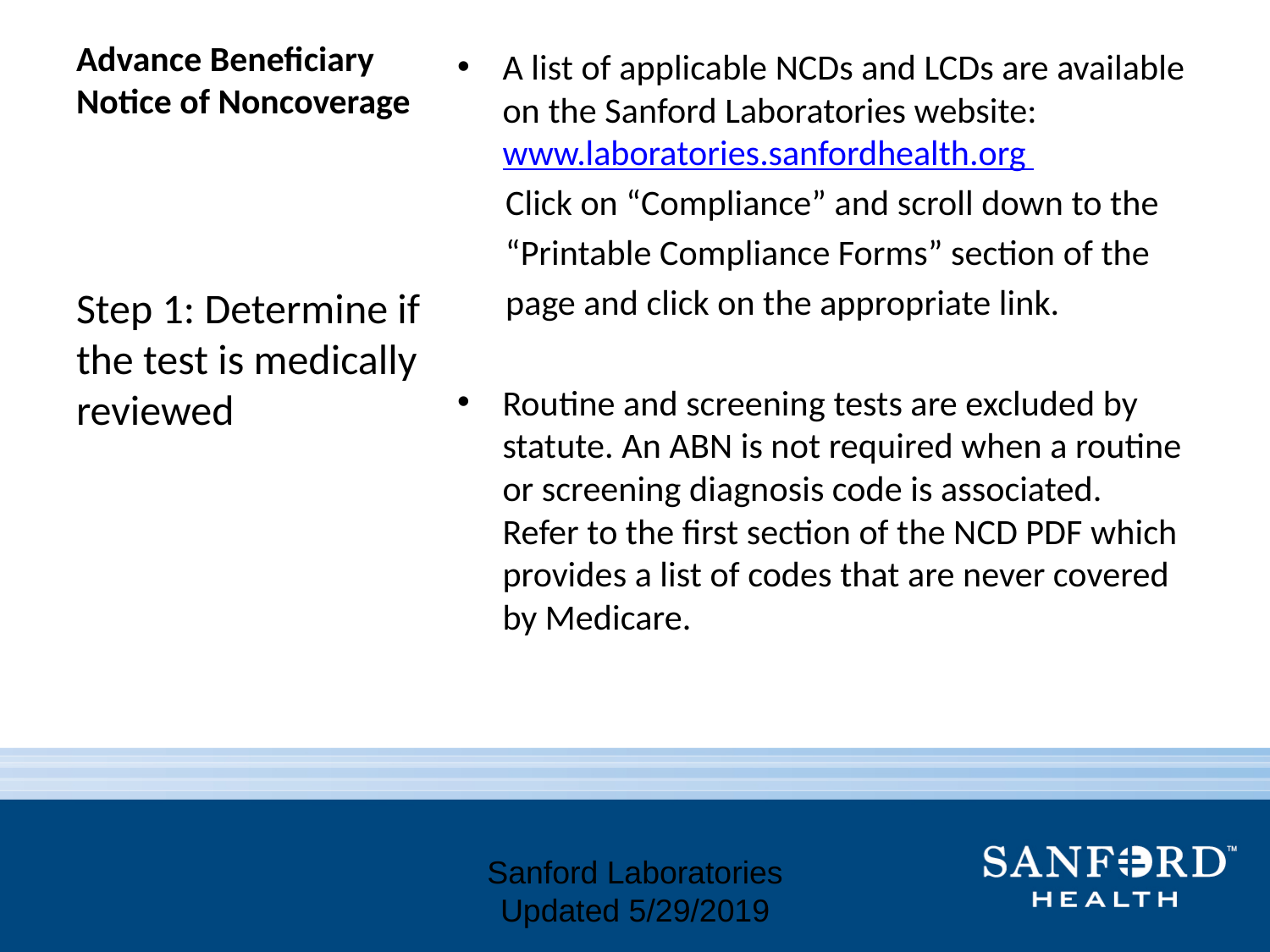

# Advance Beneficiary Notice of Noncoverage
A list of applicable NCDs and LCDs are available on the Sanford Laboratories website: www.laboratories.sanfordhealth.org
      Click on “Compliance” and scroll down to the
      “Printable Compliance Forms” section of the
      page and click on the appropriate link.

Routine and screening tests are excluded by statute. An ABN is not required when a routine or screening diagnosis code is associated.  Refer to the first section of the NCD PDF which provides a list of codes that are never covered by Medicare.
Step 1: Determine if the test is medically reviewed
Sanford Laboratories Updated 5/29/2019